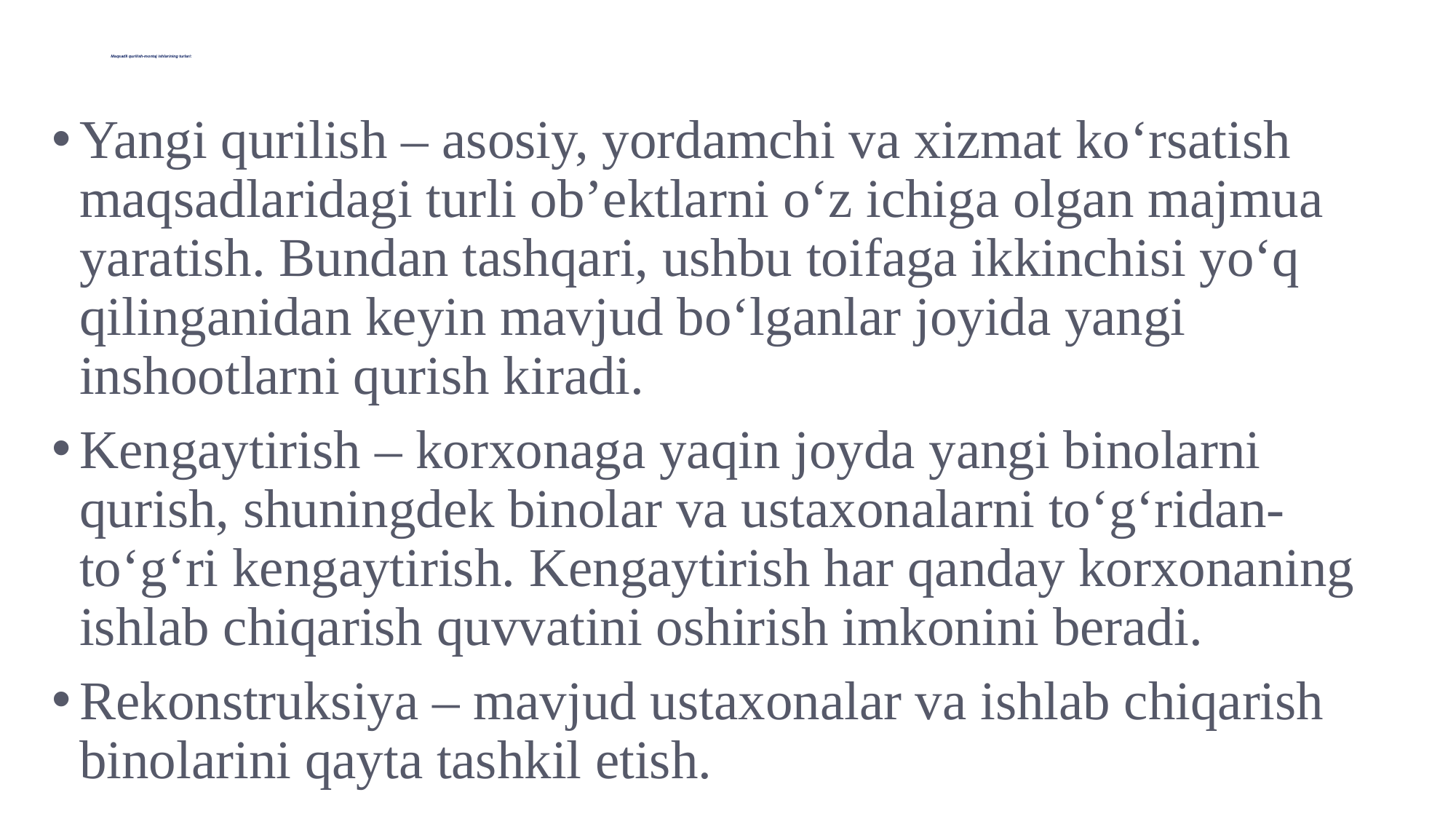

# Maqsadli qurilish-montaj ishlarining turlari:
Yangi qurilish – asosiy, yordamchi va xizmat ko‘rsatish maqsadlaridagi turli ob’ektlarni o‘z ichiga olgan majmua yaratish. Bundan tashqari, ushbu toifaga ikkinchisi yo‘q qilinganidan keyin mavjud bo‘lganlar joyida yangi inshootlarni qurish kiradi.
Kengaytirish – korxonaga yaqin joyda yangi binolarni qurish, shuningdek binolar va ustaxonalarni to‘g‘ridan-to‘g‘ri kengaytirish. Kengaytirish har qanday korxonaning ishlab chiqarish quvvatini oshirish imkonini beradi.
Rekonstruksiya – mavjud ustaxonalar va ishlab chiqarish binolarini qayta tashkil etish.